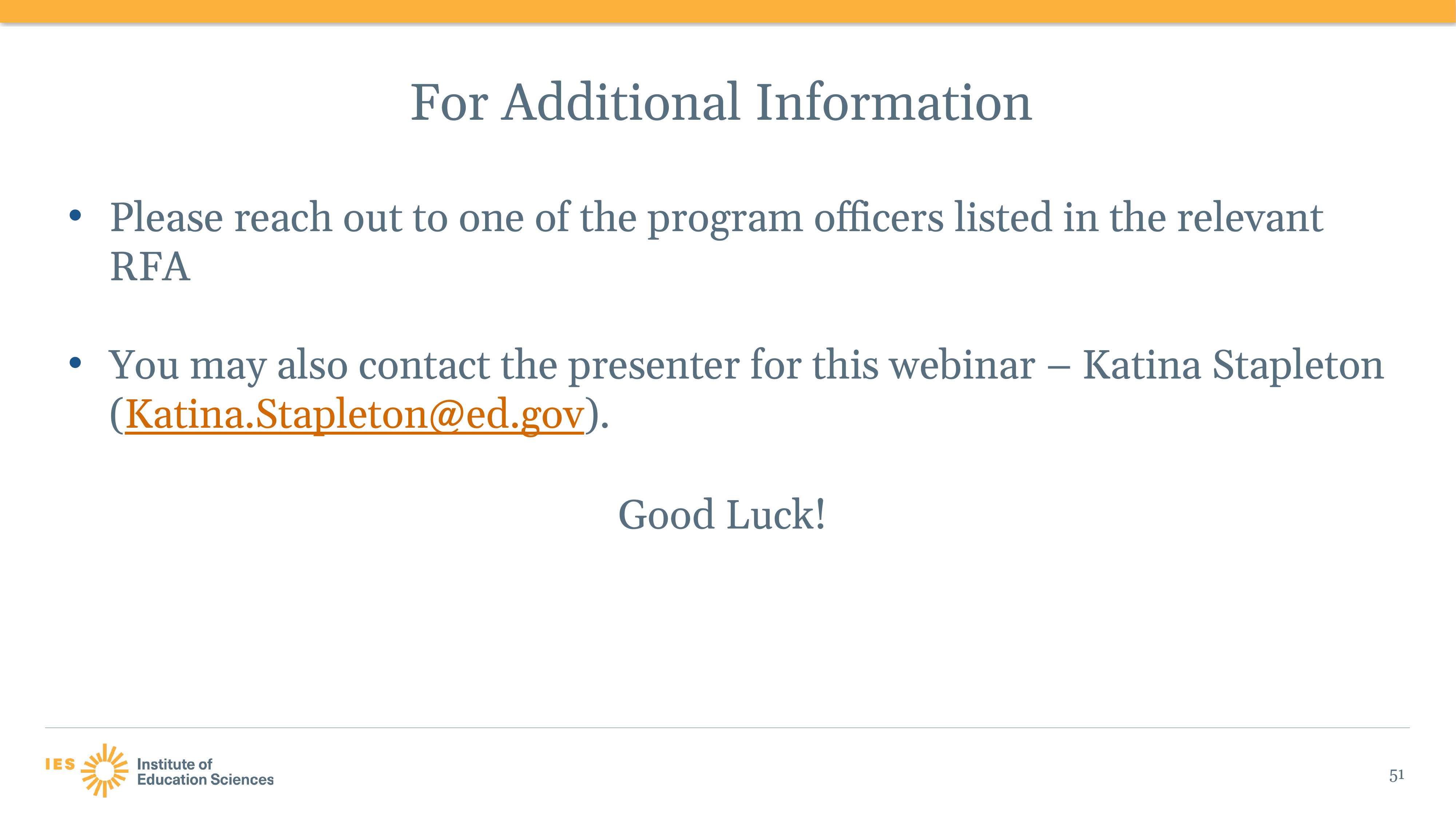

# For Additional Information

Please reach out to one of the program officers listed in the relevant RFA

You may also contact the presenter for this webinar – Katina Stapleton (Katina.Stapleton@ed.gov).

Good Luck!

51